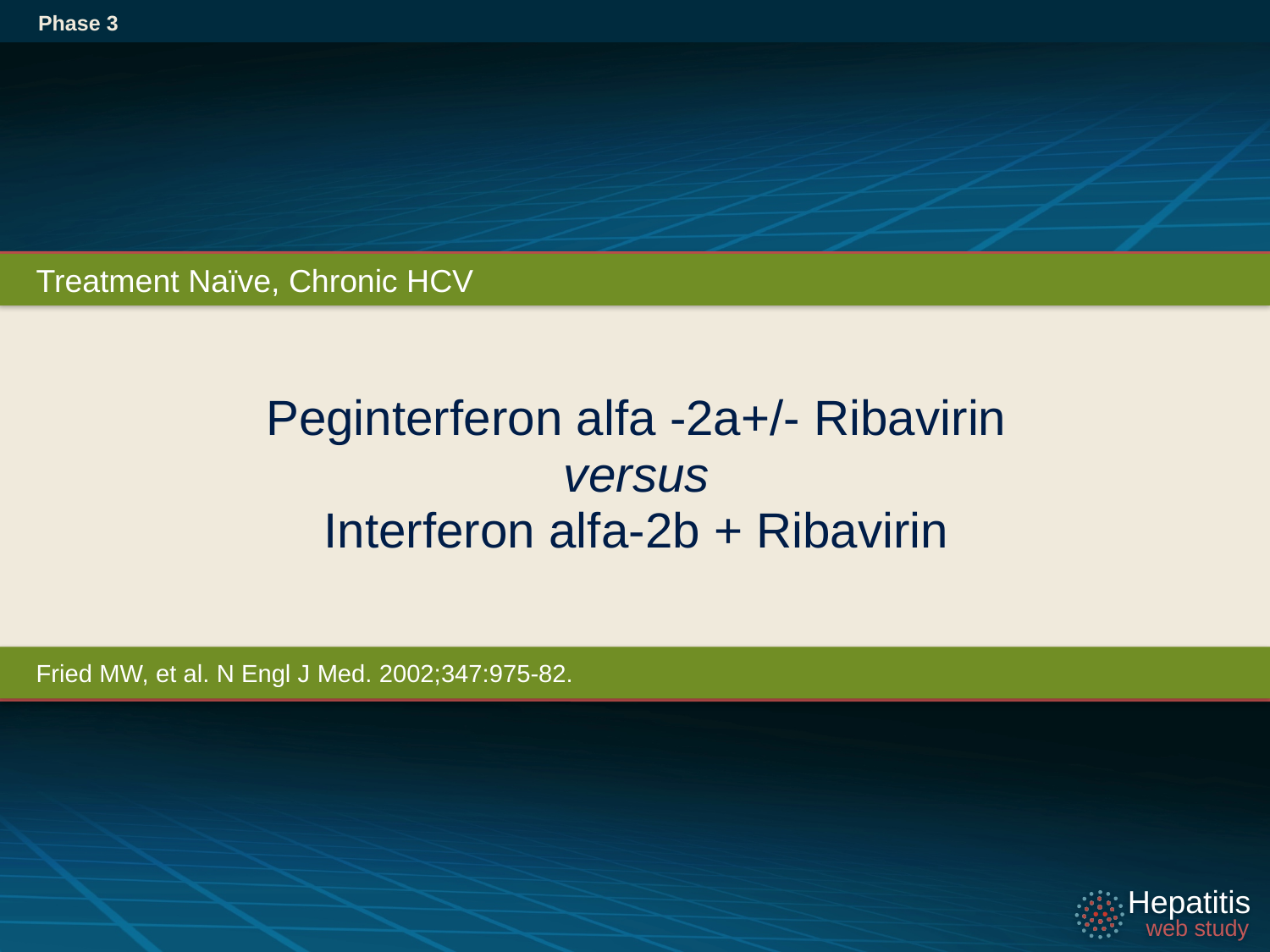

Phase 3
Treatment Naïve, Chronic HCV
# Peginterferon alfa -2a+/- Ribavirin versus Interferon alfa-2b + Ribavirin
Fried MW, et al. N Engl J Med. 2002;347:975-82.